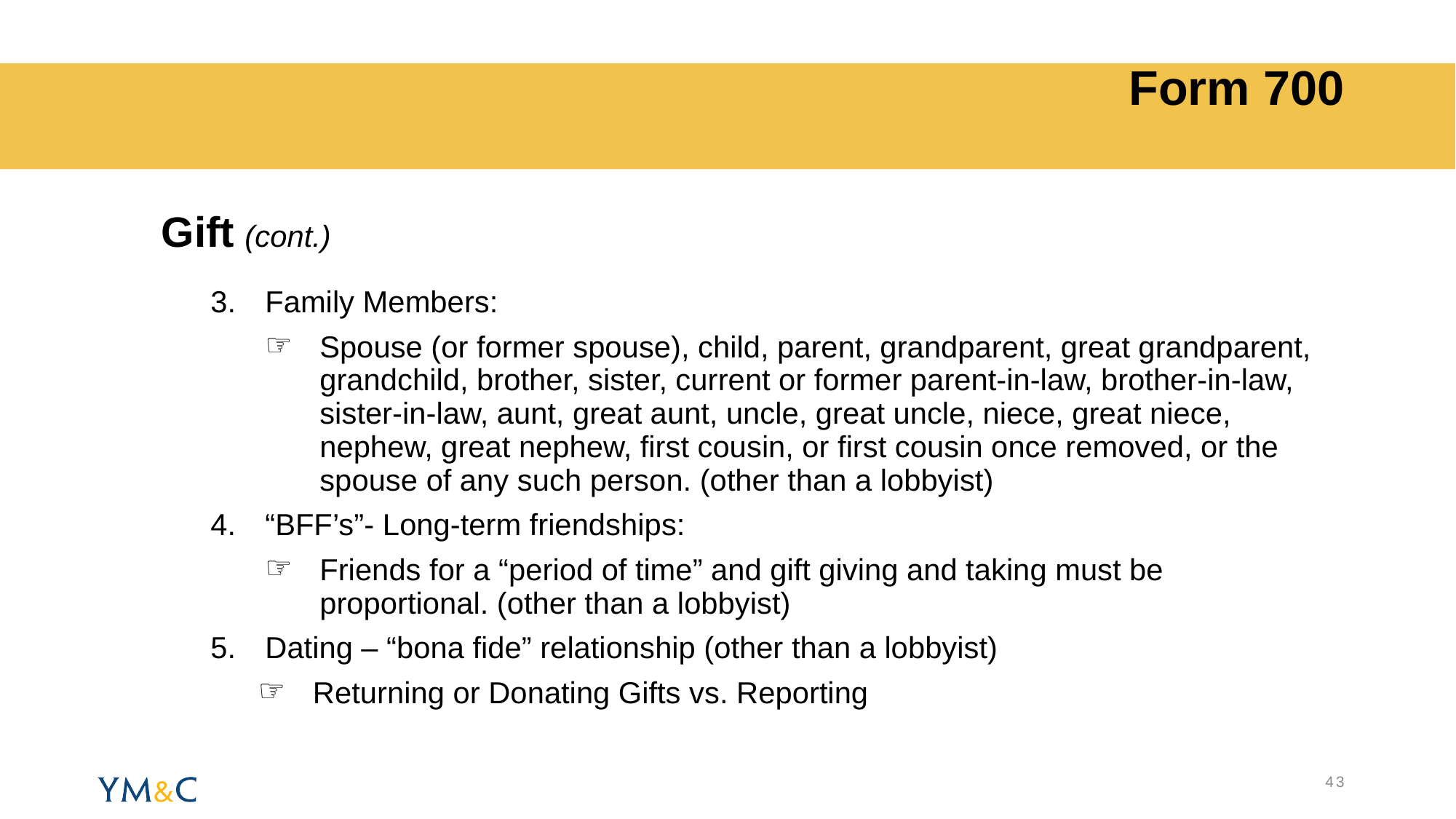

# Form 700
Gift (cont.)
Family Members:
Spouse (or former spouse), child, parent, grandparent, great grandparent, grandchild, brother, sister, current or former parent-in-law, brother-in-law, sister-in-law, aunt, great aunt, uncle, great uncle, niece, great niece, nephew, great nephew, first cousin, or first cousin once removed, or the spouse of any such person. (other than a lobbyist)
“BFF’s”- Long-term friendships:
Friends for a “period of time” and gift giving and taking must be proportional. (other than a lobbyist)
Dating – “bona fide” relationship (other than a lobbyist)
Returning or Donating Gifts vs. Reporting

43